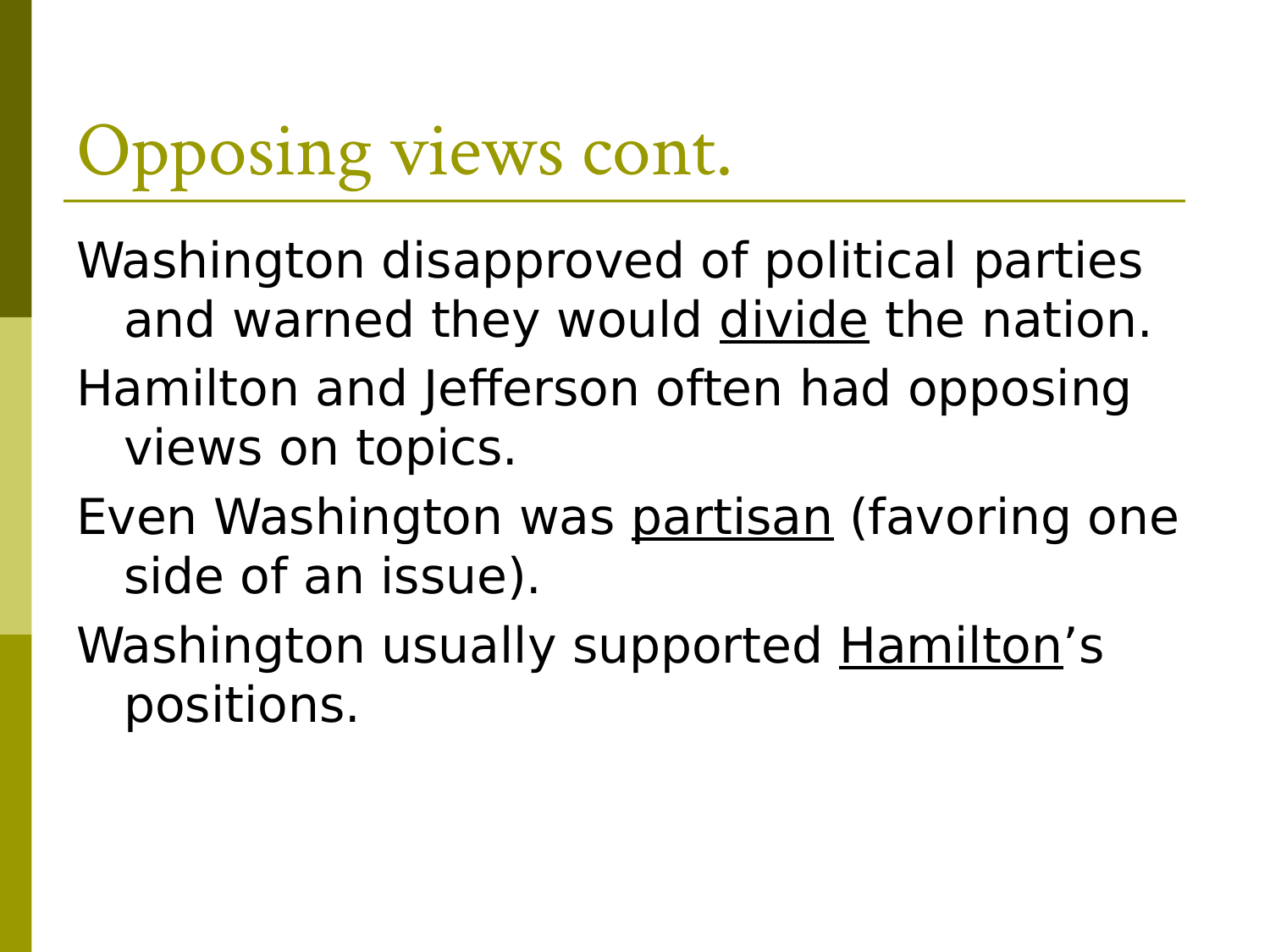

# Opposing views cont.
Washington disapproved of political parties and warned they would divide the nation.
Hamilton and Jefferson often had opposing views on topics.
Even Washington was partisan (favoring one side of an issue).
Washington usually supported Hamilton’s positions.